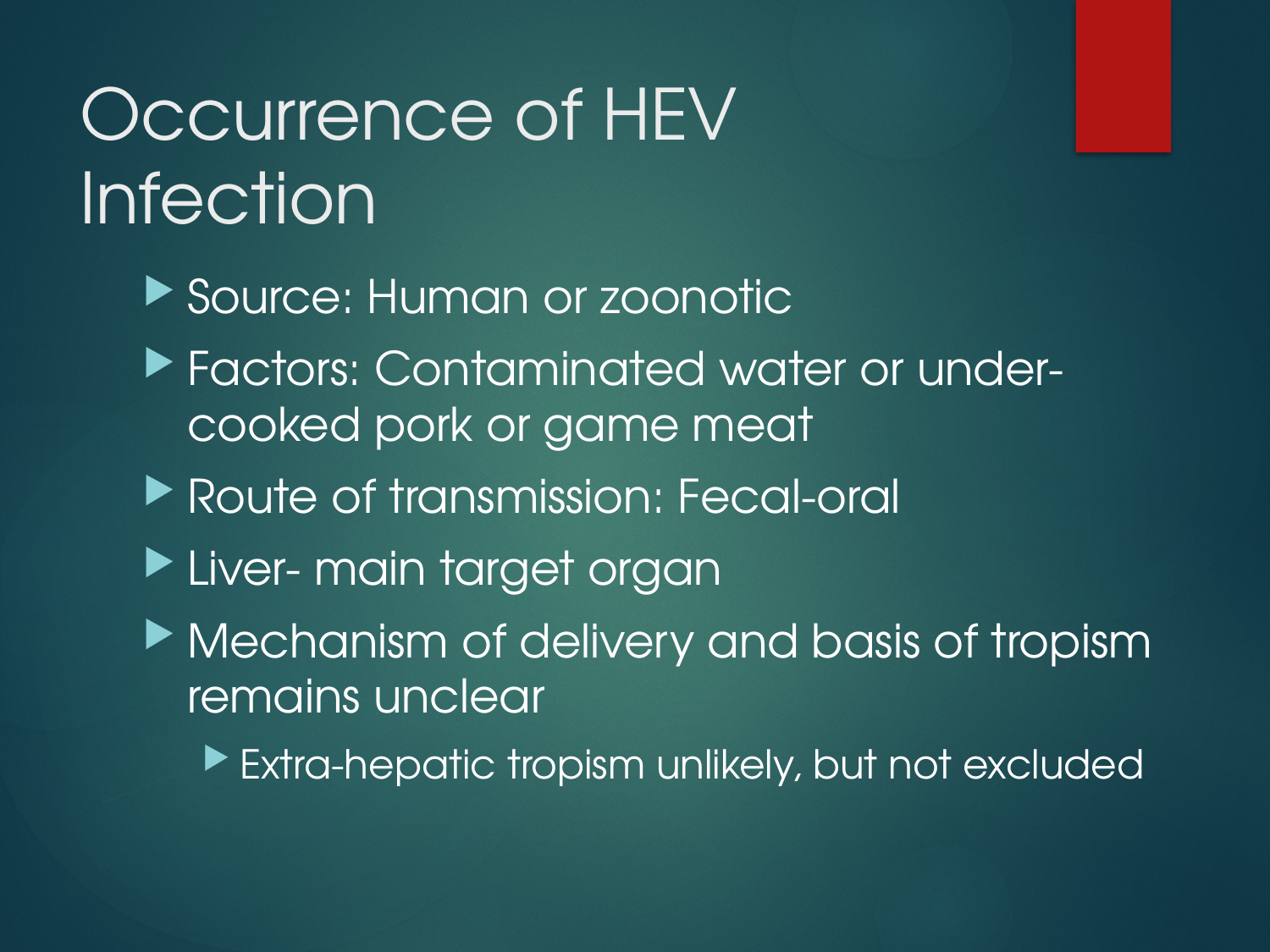

# Occurrence of HEV Infection
Source: Human or zoonotic
Factors: Contaminated water or under-cooked pork or game meat
Route of transmission: Fecal-oral
Liver- main target organ
Mechanism of delivery and basis of tropism remains unclear
Extra-hepatic tropism unlikely, but not excluded